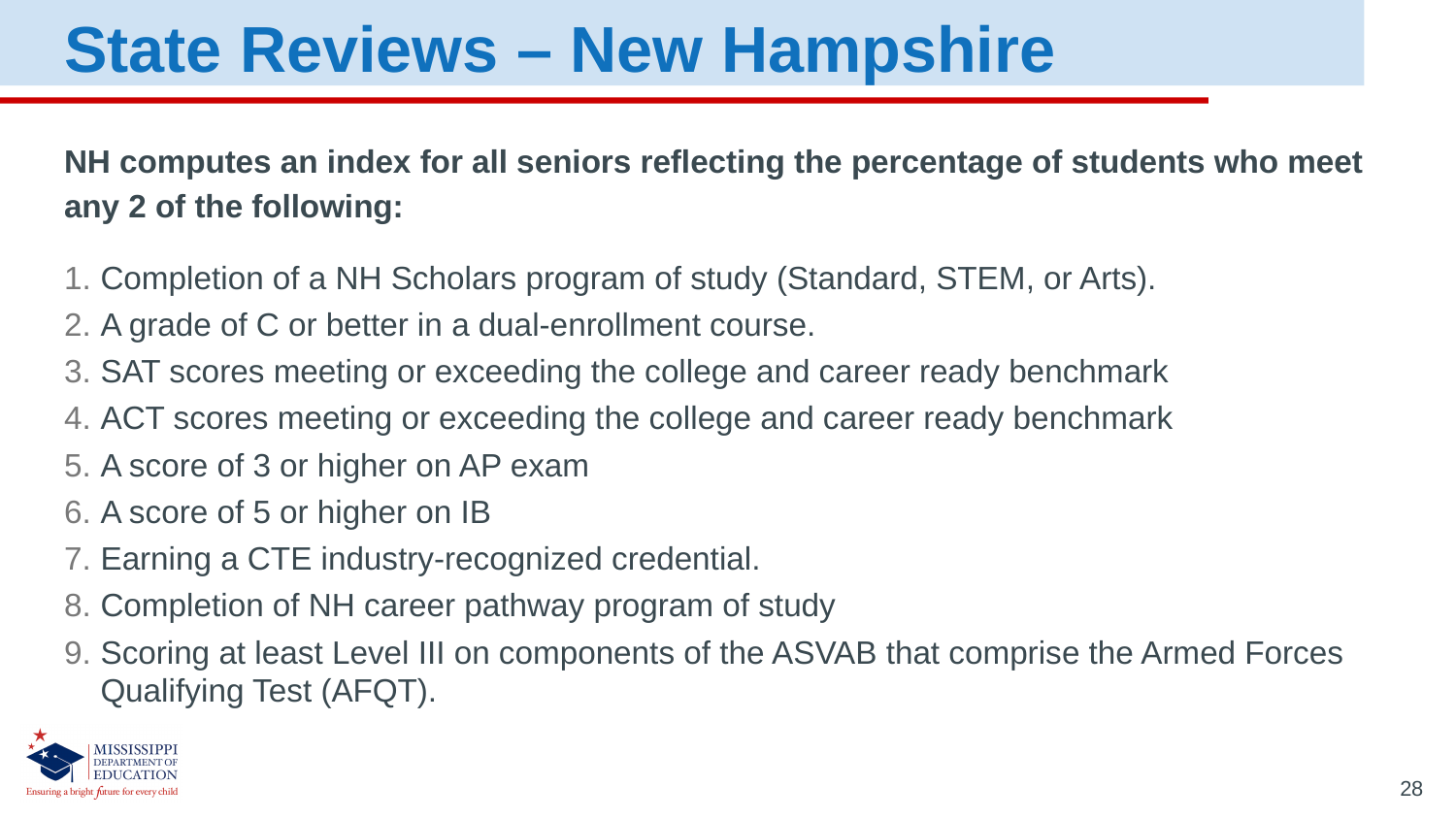

State Reviews – New Hampshire
NH computes an index for all seniors reflecting the percentage of students who meet any 2 of the following:
Completion of a NH Scholars program of study (Standard, STEM, or Arts).
A grade of C or better in a dual-enrollment course.
SAT scores meeting or exceeding the college and career ready benchmark
ACT scores meeting or exceeding the college and career ready benchmark
A score of 3 or higher on AP exam
A score of 5 or higher on IB
Earning a CTE industry-recognized credential.
Completion of NH career pathway program of study
Scoring at least Level III on components of the ASVAB that comprise the Armed Forces Qualifying Test (AFQT).

28